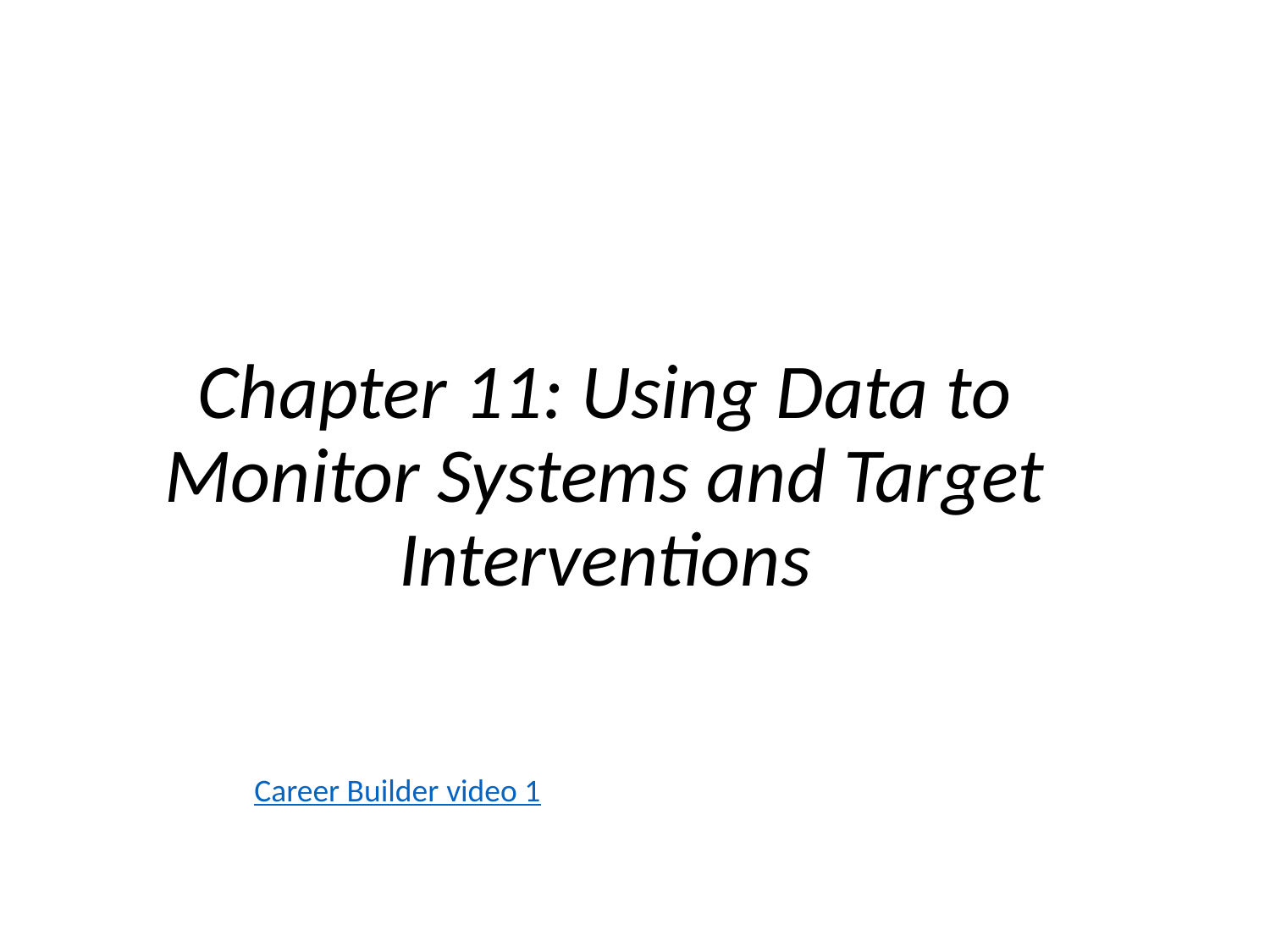

# Chapter 11: Using Data to Monitor Systems and Target Interventions
Career Builder video 1